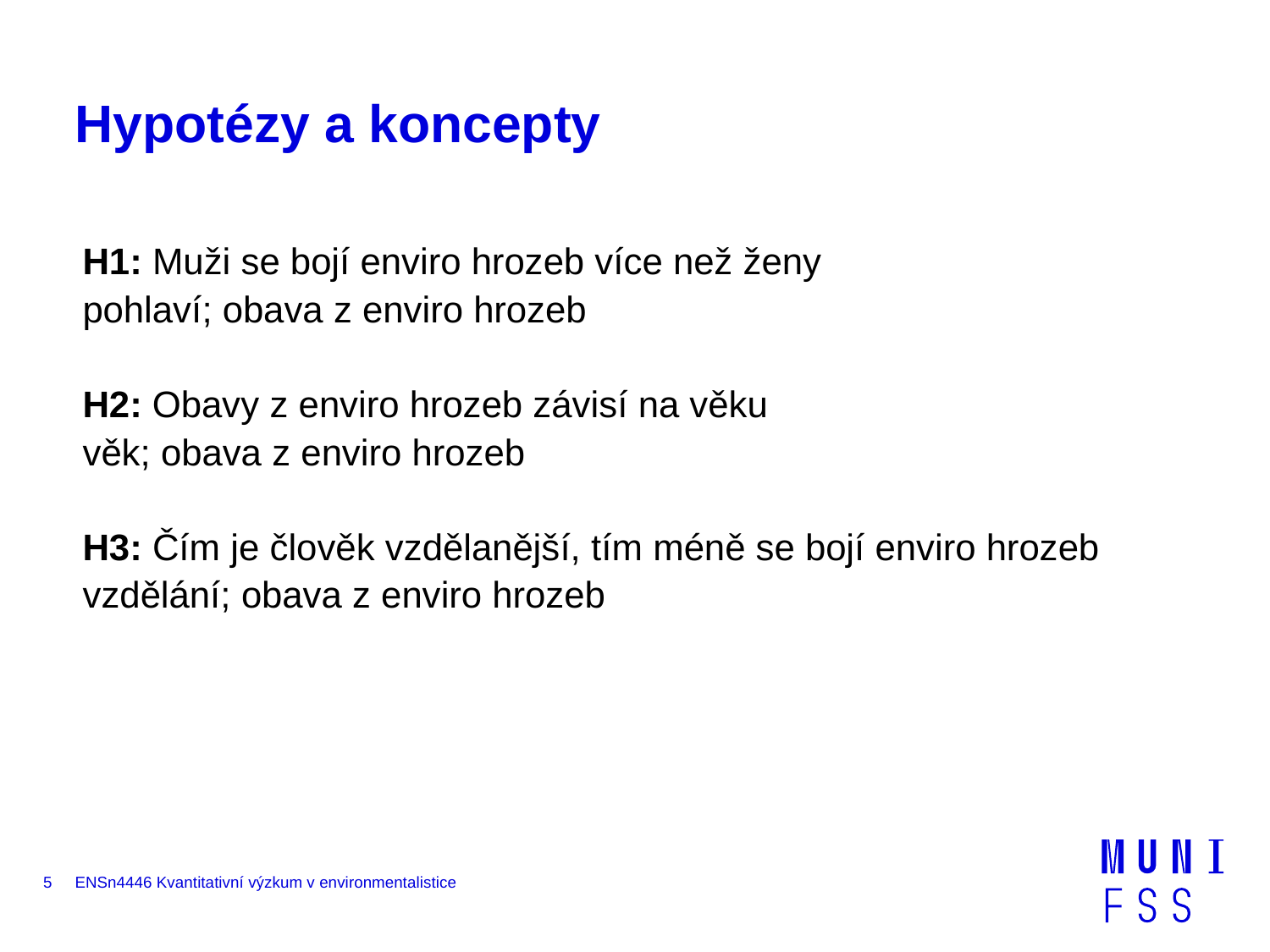

# Hypotézy a koncepty
H1: Muži se bojí enviro hrozeb více než ženy
pohlaví; obava z enviro hrozeb

H2: Obavy z enviro hrozeb závisí na věku
věk; obava z enviro hrozeb

H3: Čím je člověk vzdělanější, tím méně se bojí enviro hrozeb
vzdělání; obava z enviro hrozeb

5
ENSn4446 Kvantitativní výzkum v environmentalistice